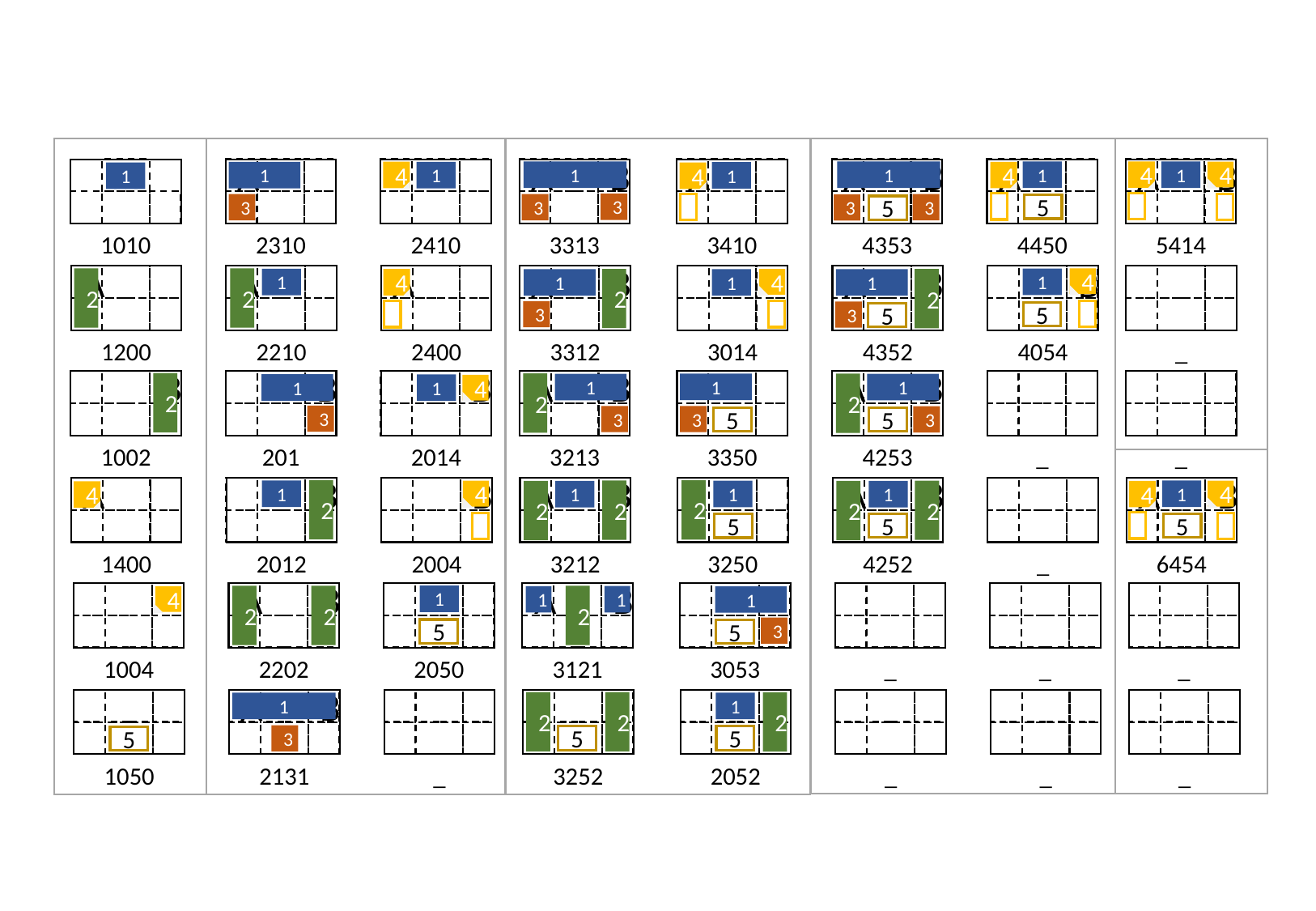

A

A

B

A

A

B

A

A

B

1
1
1
4

1
4

4

1
1
4

1
1
4

3

3
3
3
3
5
5
1010
2310
2410
3313
3410
4353
4450
5414
A

A

A

A

B

A

B

B

2
2
4

1
1
2
2
4

1
4

1
1

3

3
5
5
1200
2210
2400
3312
3014
4352
4054
_

B

B

B

A

B

A

B

2
2
2
1
1
1
1
1
4

3
3
3
3
5
5
1002
201
2014
3213
3350
4253
_
_

A

B

B

A

B

A

B

A

B

2
2
1
1
2
2
1
4

4

2
4

1
1
2
4

5
5
5
1400
2012
2004
3212
3250
4252
_
6454

A

B

A

B

1
2
2
2
1
1
4

1
3
5
5
1004
2202
2050
3121
3053
_
_
_

A

B

2
2
2
1
1
3
5
5
5
1050
2131
_
3252
2052
_
_
_